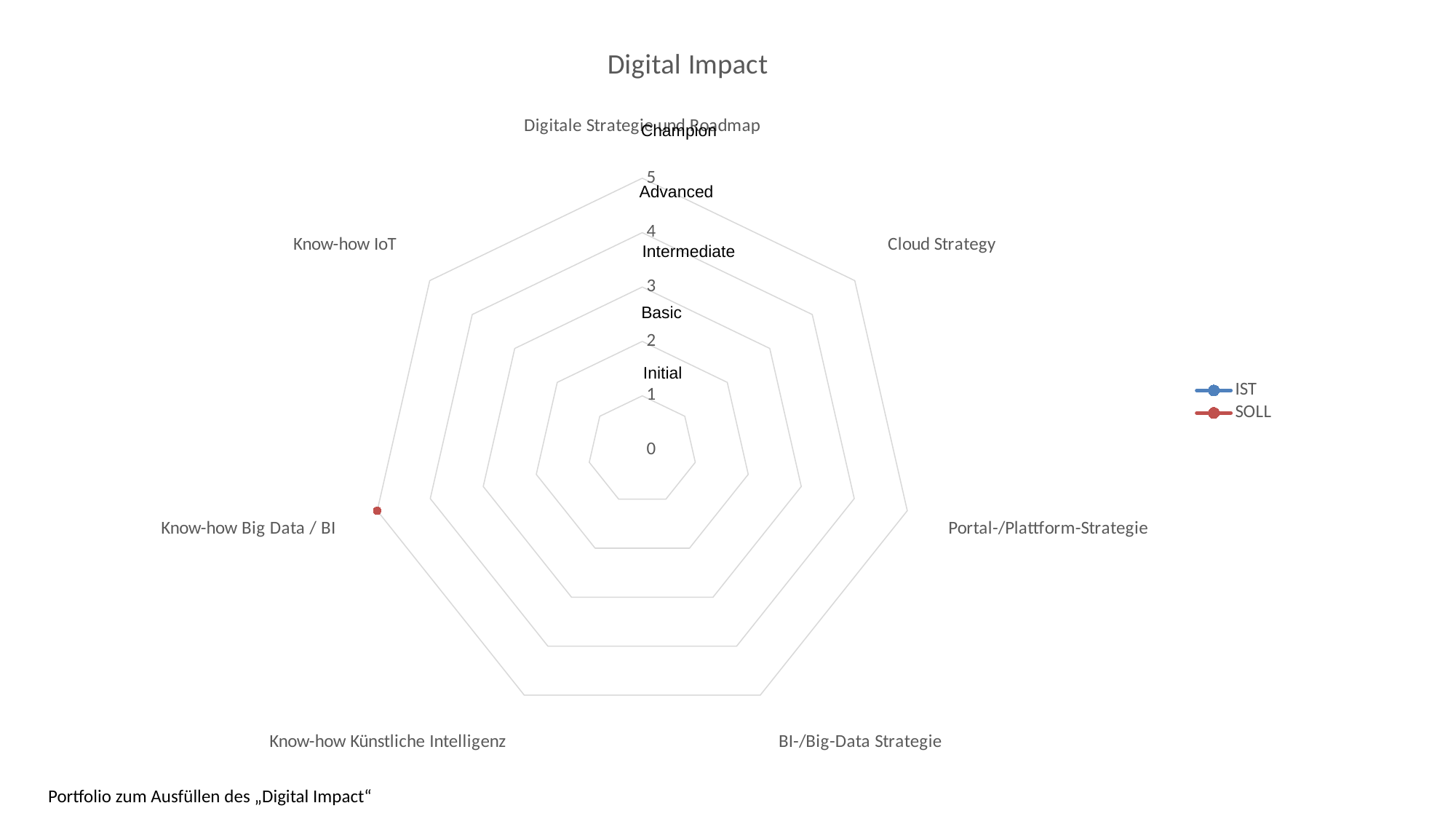

### Chart: Digital Impact

| Category | IST | SOLL |
|---|---|---|
| Digitale Strategie und Roadmap | None | None |
| Cloud Strategy | None | None |
| Portal-/Plattform-Strategie | None | None |
| BI-/Big-Data Strategie | None | None |
| Know-how Künstliche Intelligenz | None | None |
| Know-how Big Data / BI | None | 5.0 |
| Know-how IoT | None | None |
Champion
Advanced
Intermediate
Basic
Initial
Portfolio zum Ausfüllen des „Digital Impact“